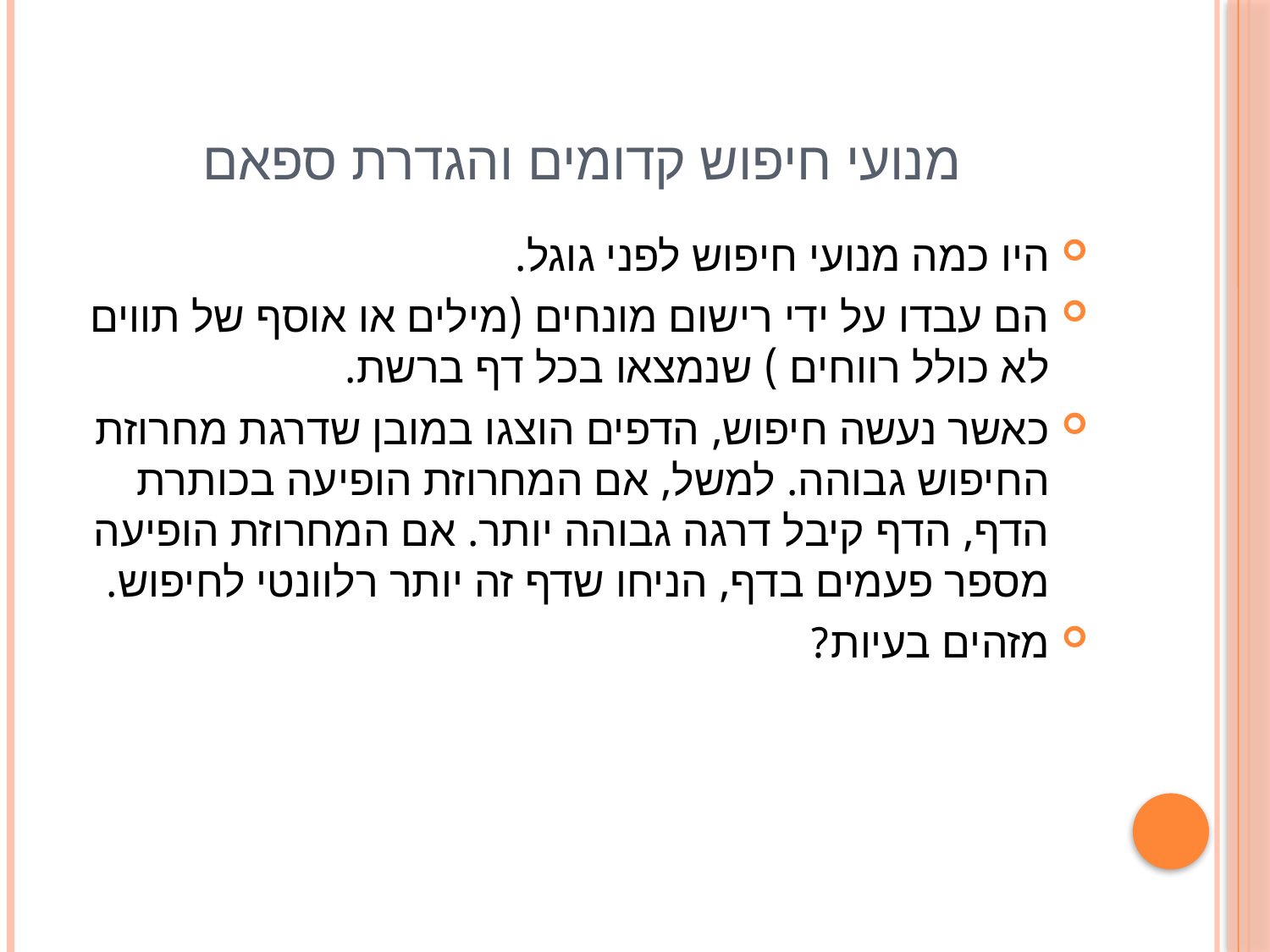

# מנועי חיפוש קדומים והגדרת ספאם
היו כמה מנועי חיפוש לפני גוגל.
הם עבדו על ידי רישום מונחים (מילים או אוסף של תווים לא כולל רווחים ) שנמצאו בכל דף ברשת.
כאשר נעשה חיפוש, הדפים הוצגו במובן שדרגת מחרוזת החיפוש גבוהה. למשל, אם המחרוזת הופיעה בכותרת הדף, הדף קיבל דרגה גבוהה יותר. אם המחרוזת הופיעה מספר פעמים בדף, הניחו שדף זה יותר רלוונטי לחיפוש.
מזהים בעיות?